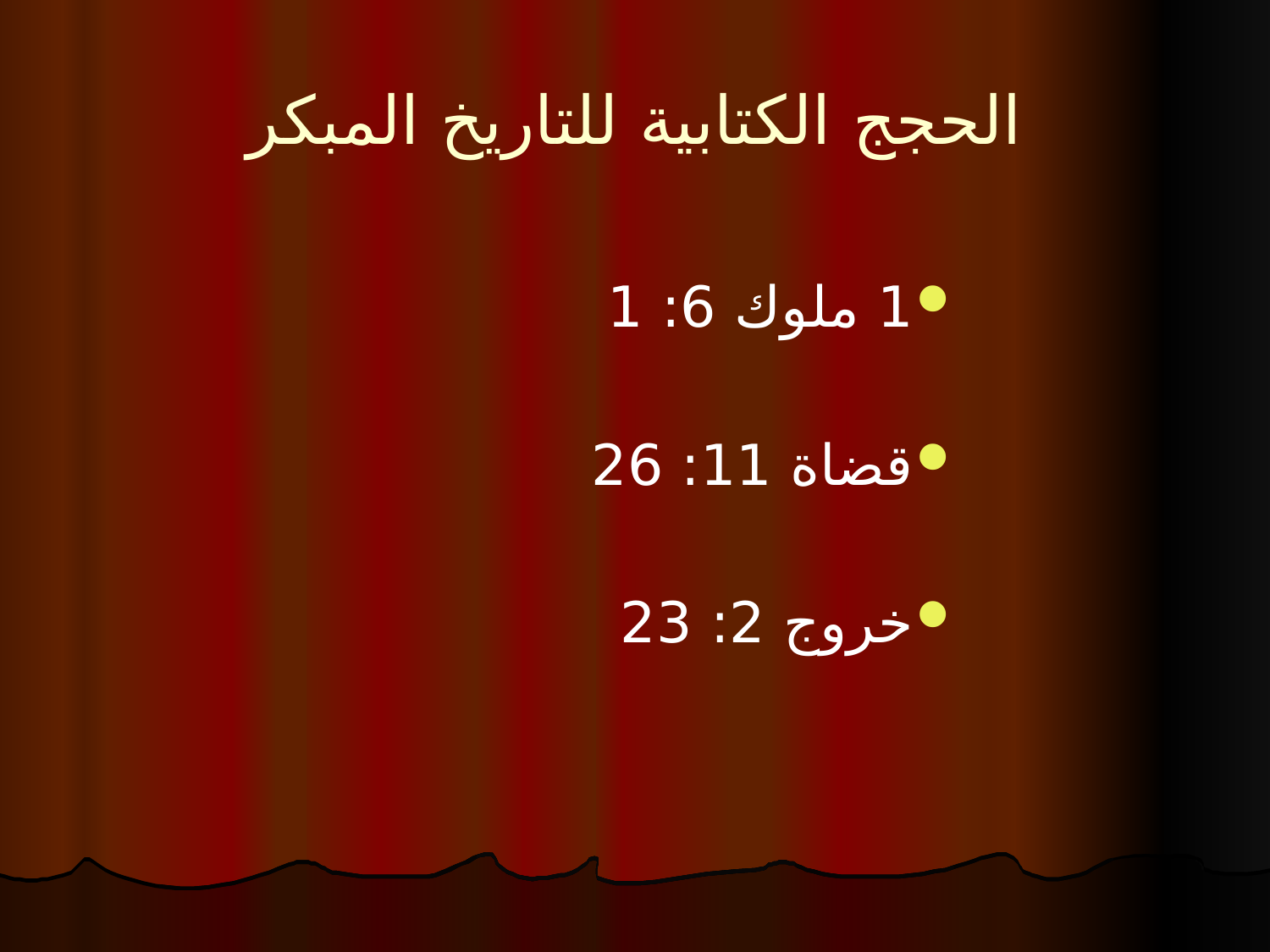

# الحجج الكتابية للتاريخ المبكر
1 ملوك 6: 1

قضاة 11: 26

خروج 2: 23